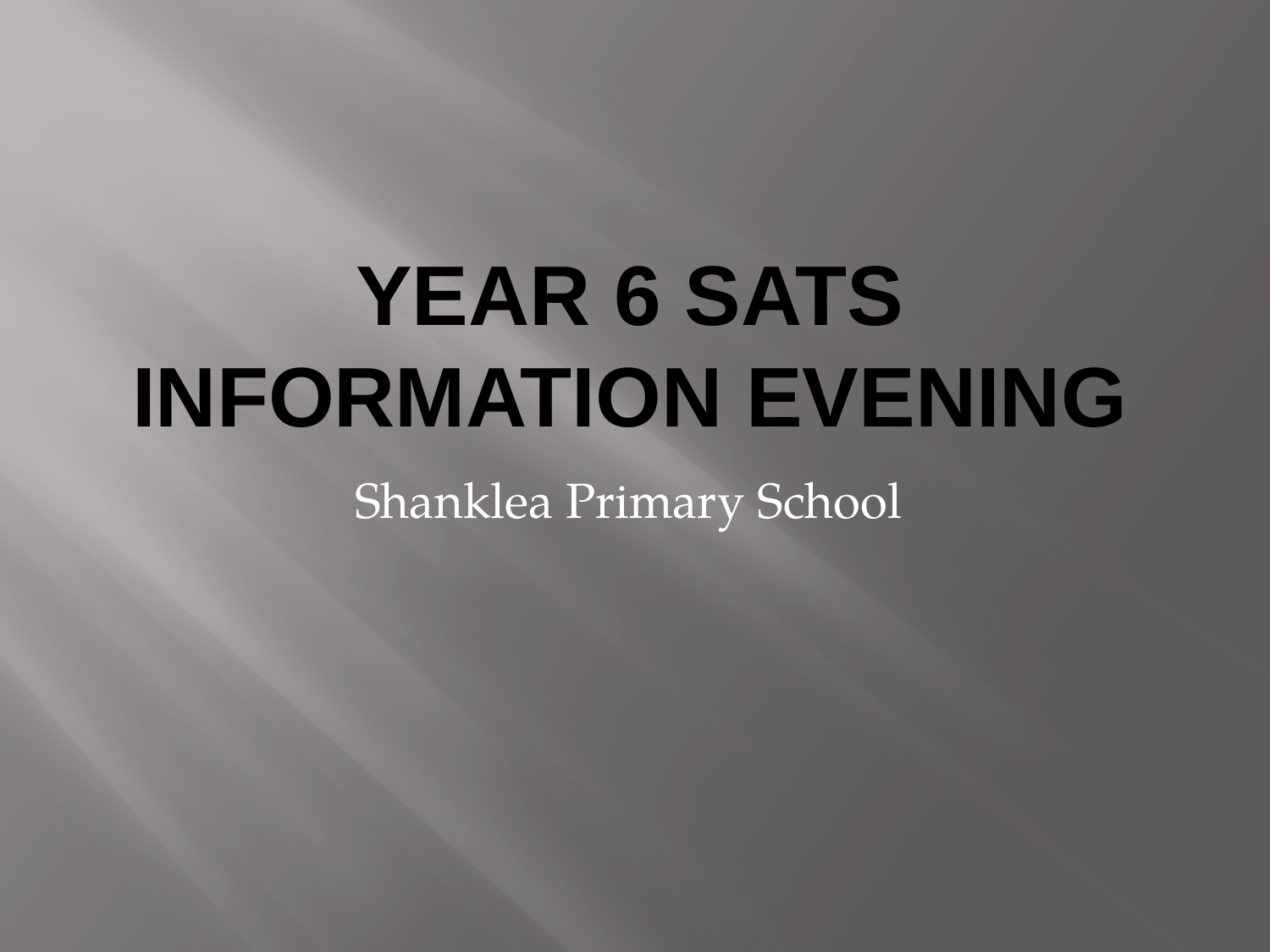

# Year 6 Sats Information Evening
Shanklea Primary School